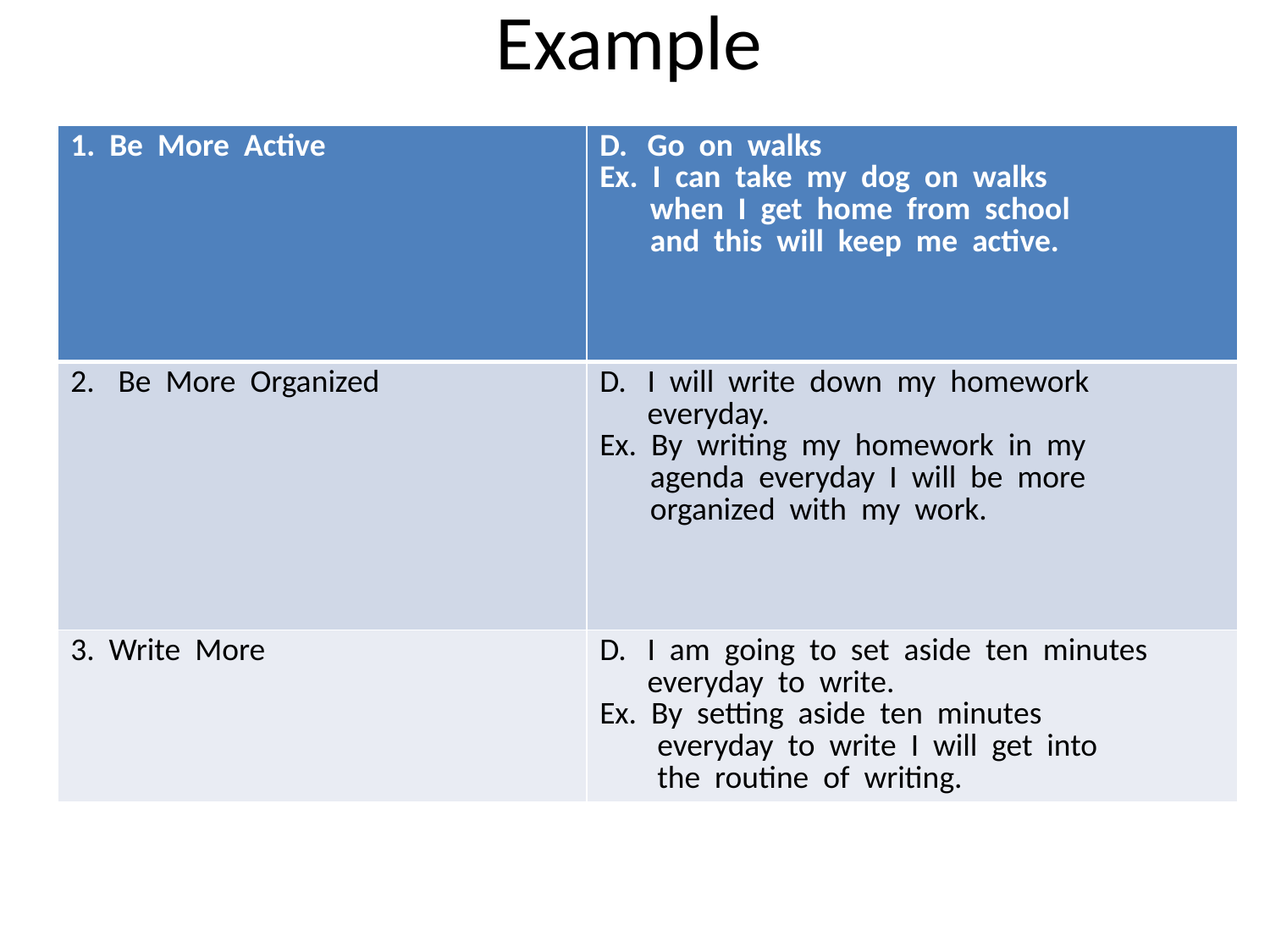

# Example
| 1. Be More Active | Go on walks Ex. I can take my dog on walks when I get home from school and this will keep me active. |
| --- | --- |
| Be More Organized | I will write down my homework everyday. Ex. By writing my homework in my agenda everyday I will be more organized with my work. |
| 3. Write More | I am going to set aside ten minutes everyday to write. Ex. By setting aside ten minutes everyday to write I will get into the routine of writing. |